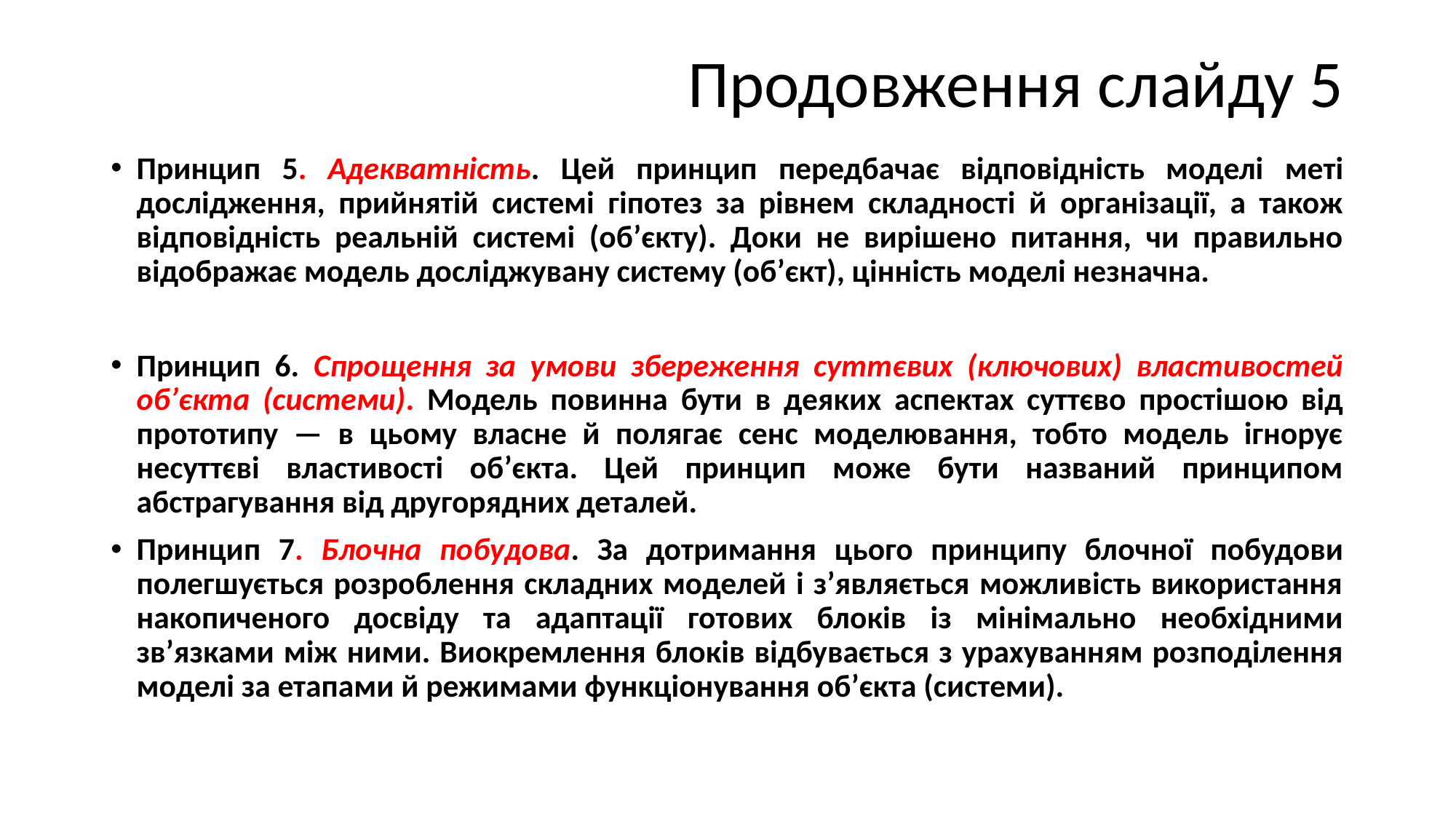

# Продовження слайду 5
Принцип 5. Адекватність. Цей принцип передбачає відповідність моделі меті дослідження, прийнятій системі гіпотез за рівнем складності й організації, а також відповідність реальній системі (об’єкту). Доки не вирішено питання, чи правильно відображає модель досліджувану систему (об’єкт), цінність моделі незначна.

Принцип 6. Спрощення за умови збереження суттєвих (ключових) властивостей об’єкта (системи). Модель повинна бути в деяких аспектах суттєво простішою від прототипу — в цьому власне й полягає сенс моделювання, тобто модель ігнорує несуттєві властивості об’єкта. Цей принцип може бути названий принципом абстрагування від другорядних деталей.
Принцип 7. Блочна побудова. За дотримання цього принципу блочної побудови полегшується розроблення складних моделей і з’являється можливість використання накопиченого досвіду та адаптації готових блоків із мінімально необхідними зв’язками між ними. Виокремлення блоків відбувається з урахуванням розподілення моделі за етапами й режимами функціонування об’єкта (системи).